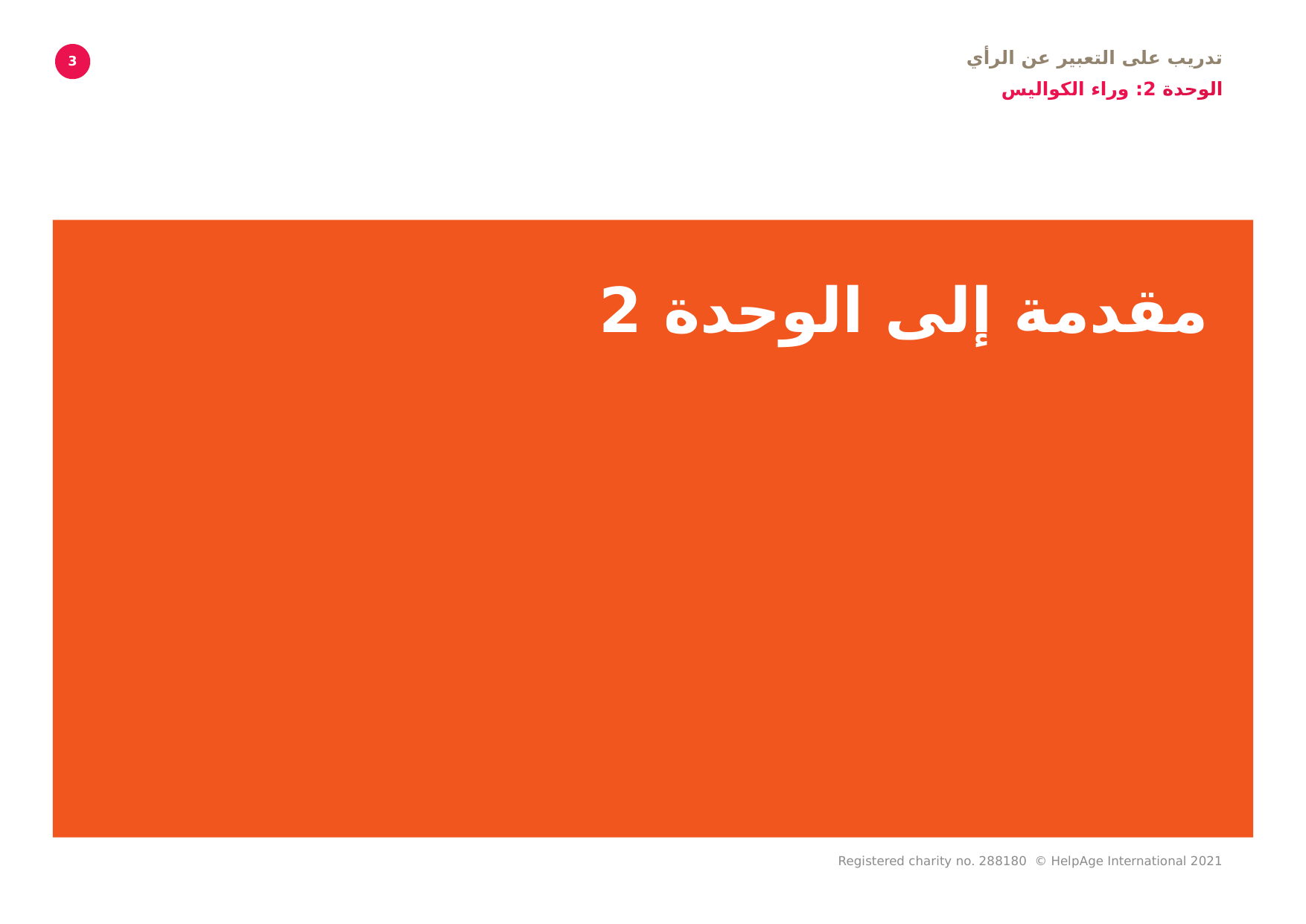

تدريب على التعبير عن الرأي
الوحدة 2: وراء الكواليس

3
# مقدمة إلى الوحدة 2